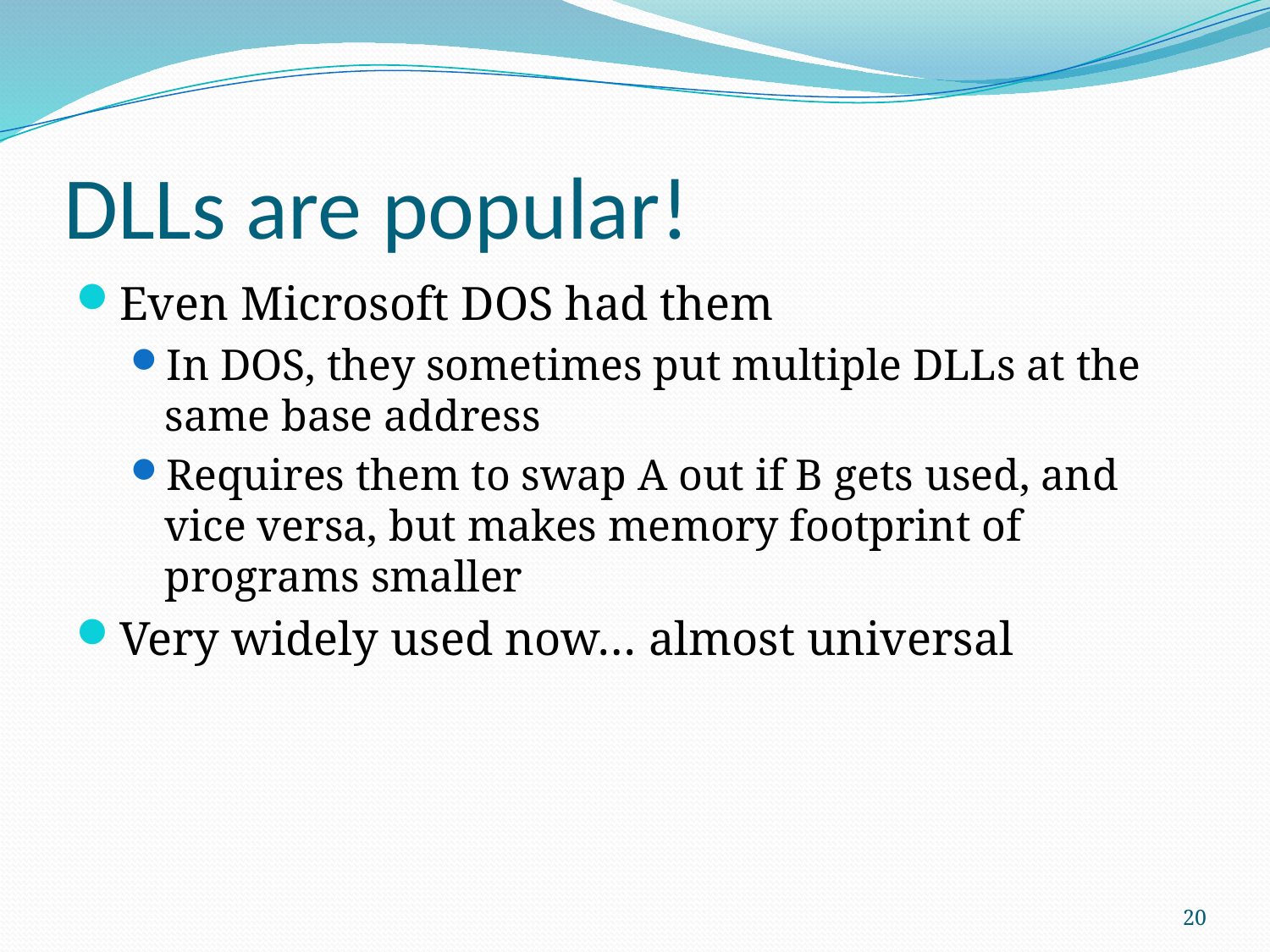

# DLLs are popular!
Even Microsoft DOS had them
In DOS, they sometimes put multiple DLLs at the same base address
Requires them to swap A out if B gets used, and vice versa, but makes memory footprint of programs smaller
Very widely used now… almost universal
20